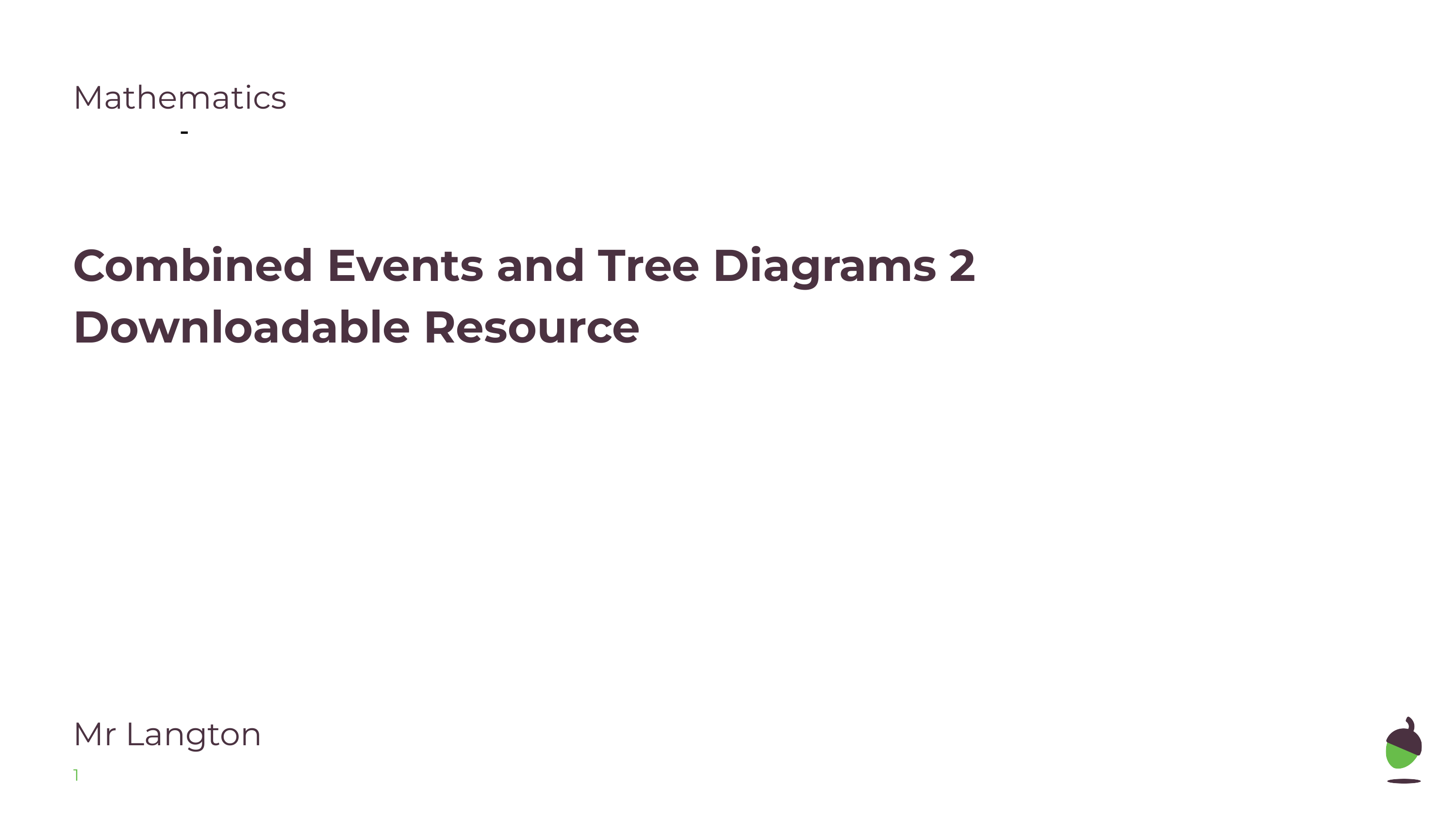

Mathematics
Combined Events and Tree Diagrams 2
Downloadable Resource
Mr Langton